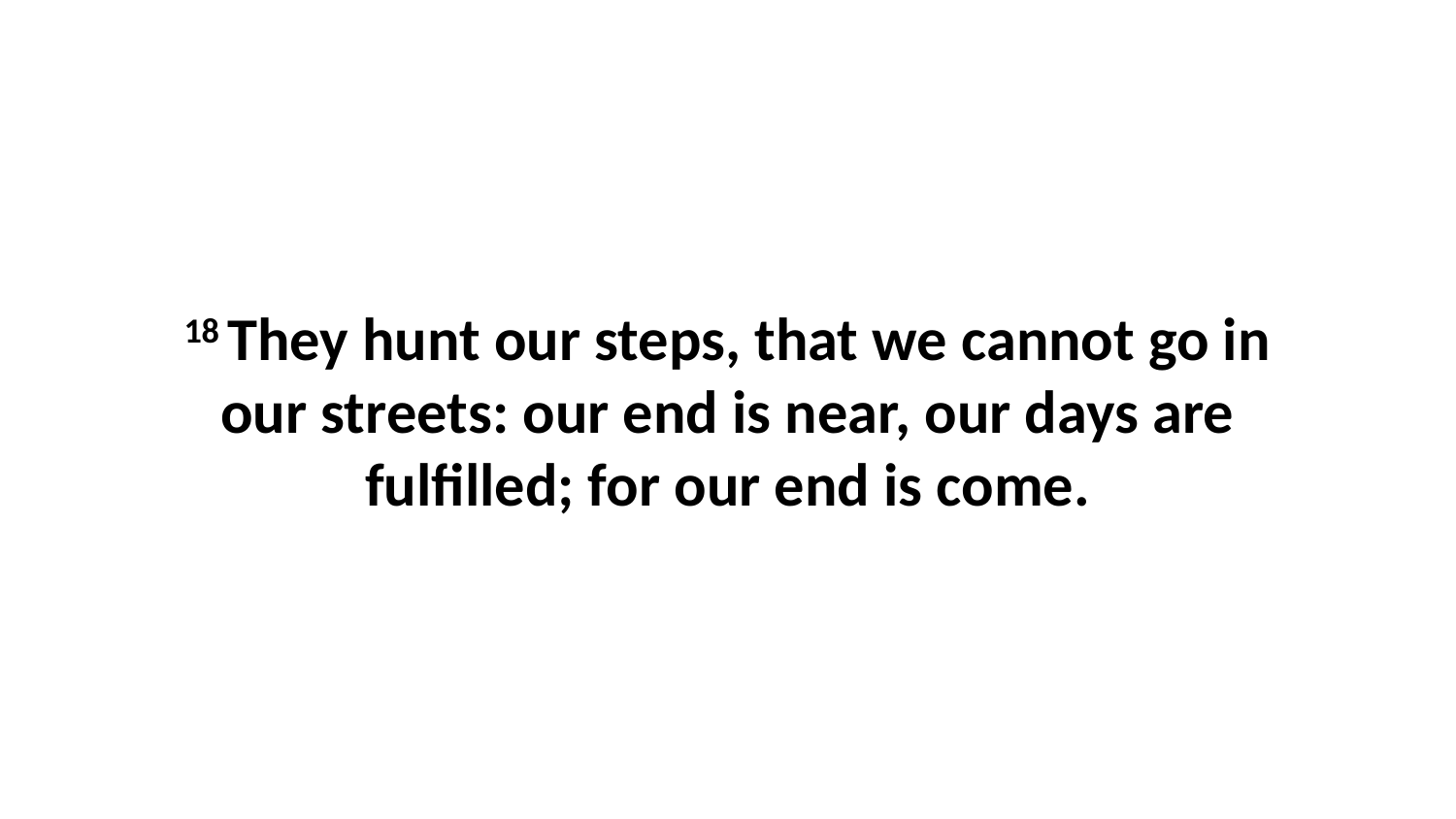

18 They hunt our steps, that we cannot go in our streets: our end is near, our days are fulfilled; for our end is come.